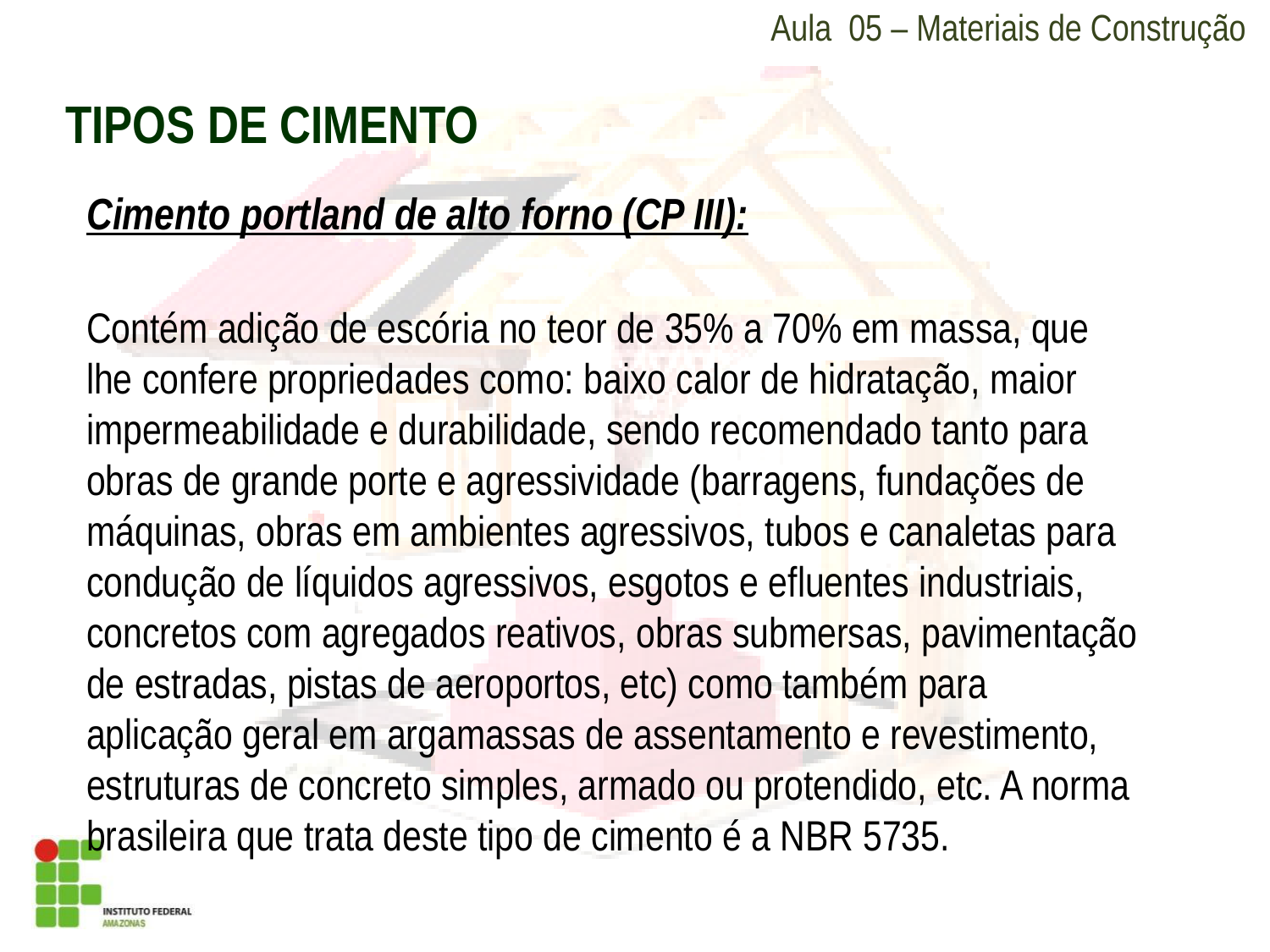

Aula  05 – Materiais de Construção

TIPOS DE CIMENTO
Cimento portland de alto forno (CP III):

Contém adição de escória no teor de 35% a 70% em massa, que lhe confere propriedades como: baixo calor de hidratação, maior impermeabilidade e durabilidade, sendo recomendado tanto para obras de grande porte e agressividade (barragens, fundações de máquinas, obras em ambientes agressivos, tubos e canaletas para condução de líquidos agressivos, esgotos e efluentes industriais, concretos com agregados reativos, obras submersas, pavimentação de estradas, pistas de aeroportos, etc) como também para aplicação geral em argamassas de assentamento e revestimento, estruturas de concreto simples, armado ou protendido, etc. A norma brasileira que trata deste tipo de cimento é a NBR 5735.